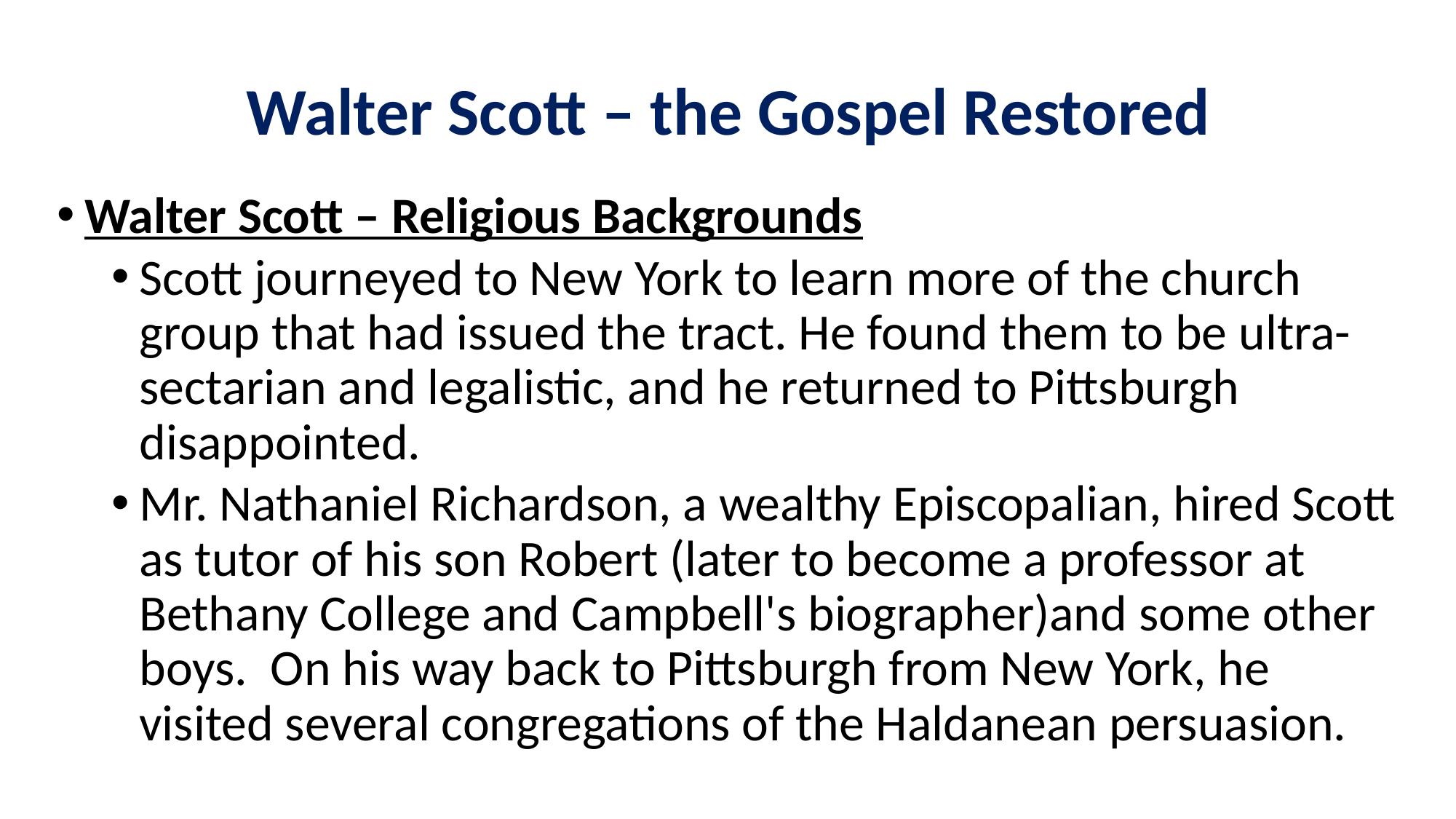

# Walter Scott – the Gospel Restored
Walter Scott – Religious Backgrounds
Scott journeyed to New York to learn more of the church group that had issued the tract. He found them to be ultra-sectarian and legalistic, and he returned to Pittsburgh disappointed.
Mr. Nathaniel Richardson, a wealthy Episcopalian, hired Scott as tutor of his son Robert (later to become a professor at Bethany College and Campbell's biographer)and some other boys.  On his way back to Pittsburgh from New York, he visited several congregations of the Haldanean persuasion.